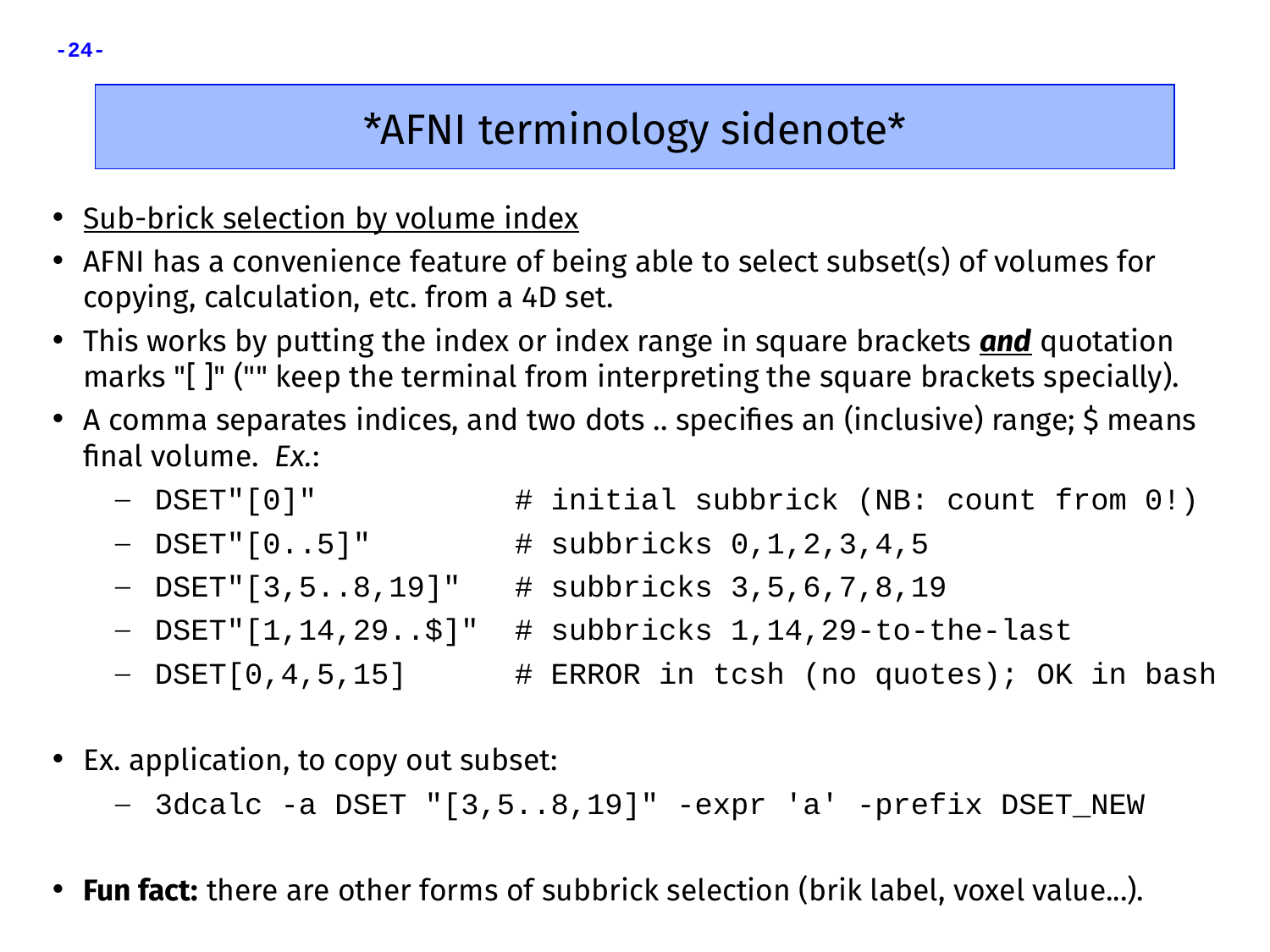

*AFNI terminology sidenote*
Sub-brick selection by volume index
AFNI has a convenience feature of being able to select subset(s) of volumes for copying, calculation, etc. from a 4D set.
This works by putting the index or index range in square brackets and quotation marks "[ ]" ("" keep the terminal from interpreting the square brackets specially).
A comma separates indices, and two dots .. specifies an (inclusive) range; $ means final volume.  Ex.:
DSET"[0]"           # initial subbrick (NB: count from 0!)
DSET"[0..5]"        # subbricks 0,1,2,3,4,5
DSET"[3,5..8,19]"   # subbricks 3,5,6,7,8,19
DSET"[1,14,29..$]"  # subbricks 1,14,29-to-the-last
DSET[0,4,5,15]      # ERROR in tcsh (no quotes); OK in bash

Ex. application, to copy out subset:
3dcalc -a DSET "[3,5..8,19]" -expr 'a' -prefix DSET_NEW

Fun fact: there are other forms of subbrick selection (brik label, voxel value...).